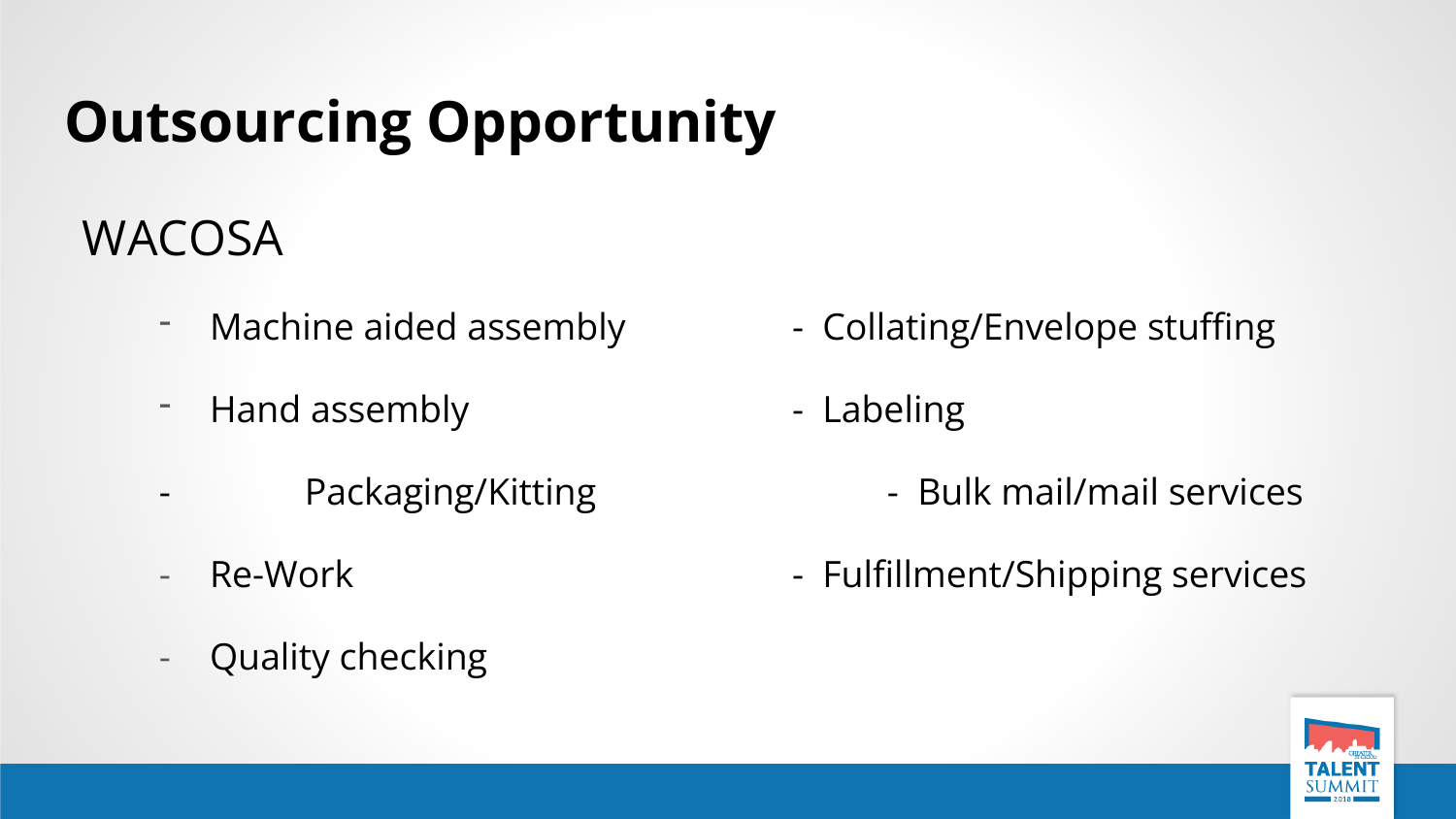

# Outsourcing Opportunity
WACOSA
Machine aided assembly 	 	-  Collating/Envelope stuffing
Hand assembly 			-  Labeling
- 	Packaging/Kitting		-  Bulk mail/mail services
Re-Work  			-  Fulfillment/Shipping services
Quality checking